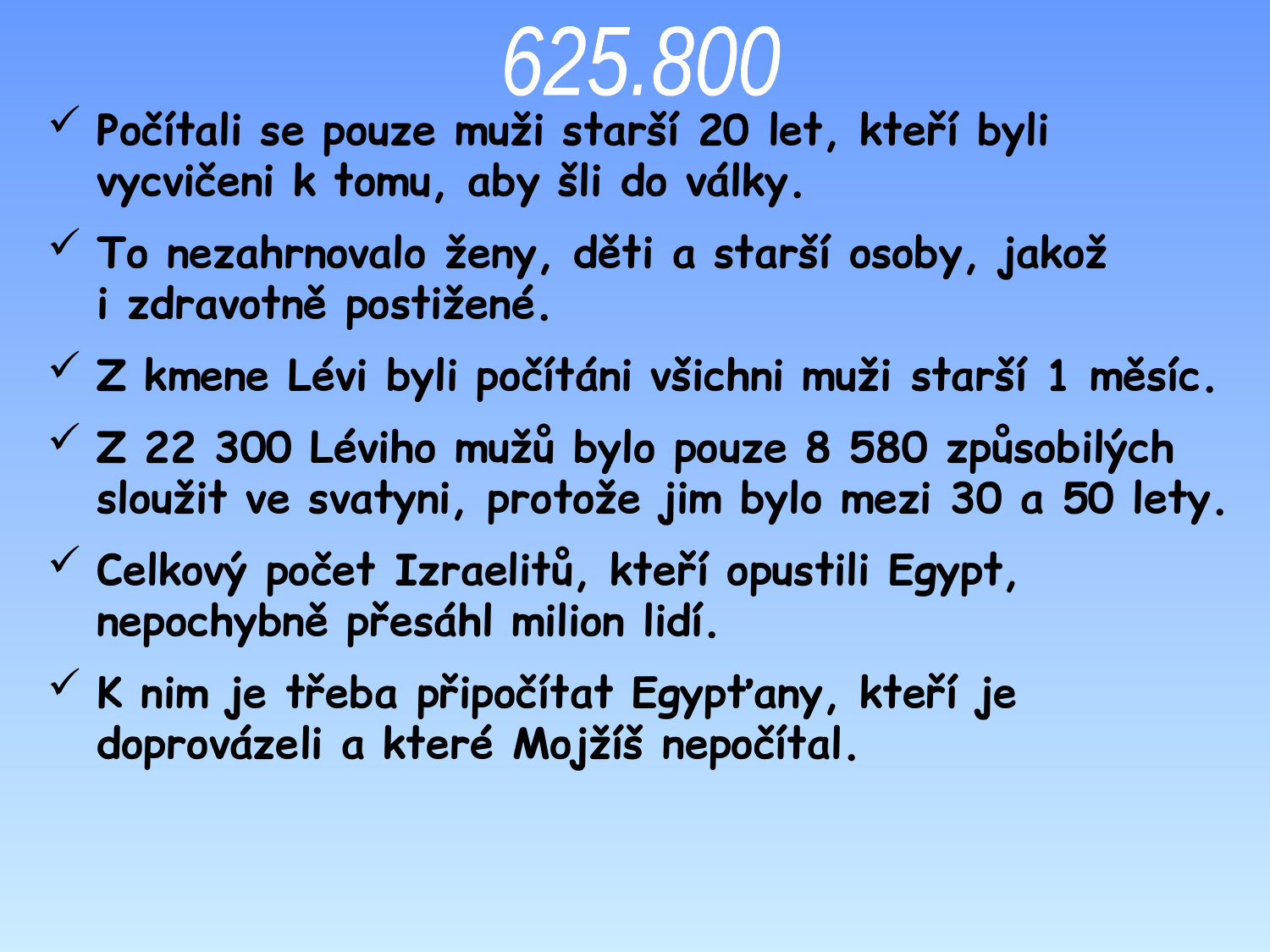

625.800
Počítali se pouze muži starší 20 let, kteří byli vycvičeni k tomu, aby šli do války.
To nezahrnovalo ženy, děti a starší osoby, jakož       i zdravotně postižené.
Z kmene Lévi byli počítáni všichni muži starší 1 měsíc.
Z 22 300 Léviho mužů bylo pouze 8 580 způsobilých sloužit ve svatyni, protože jim bylo mezi 30 a 50 lety.
Celkový počet Izraelitů, kteří opustili Egypt, nepochybně přesáhl milion lidí.
K nim je třeba připočítat Egypťany, kteří je doprovázeli a které Mojžíš nepočítal.